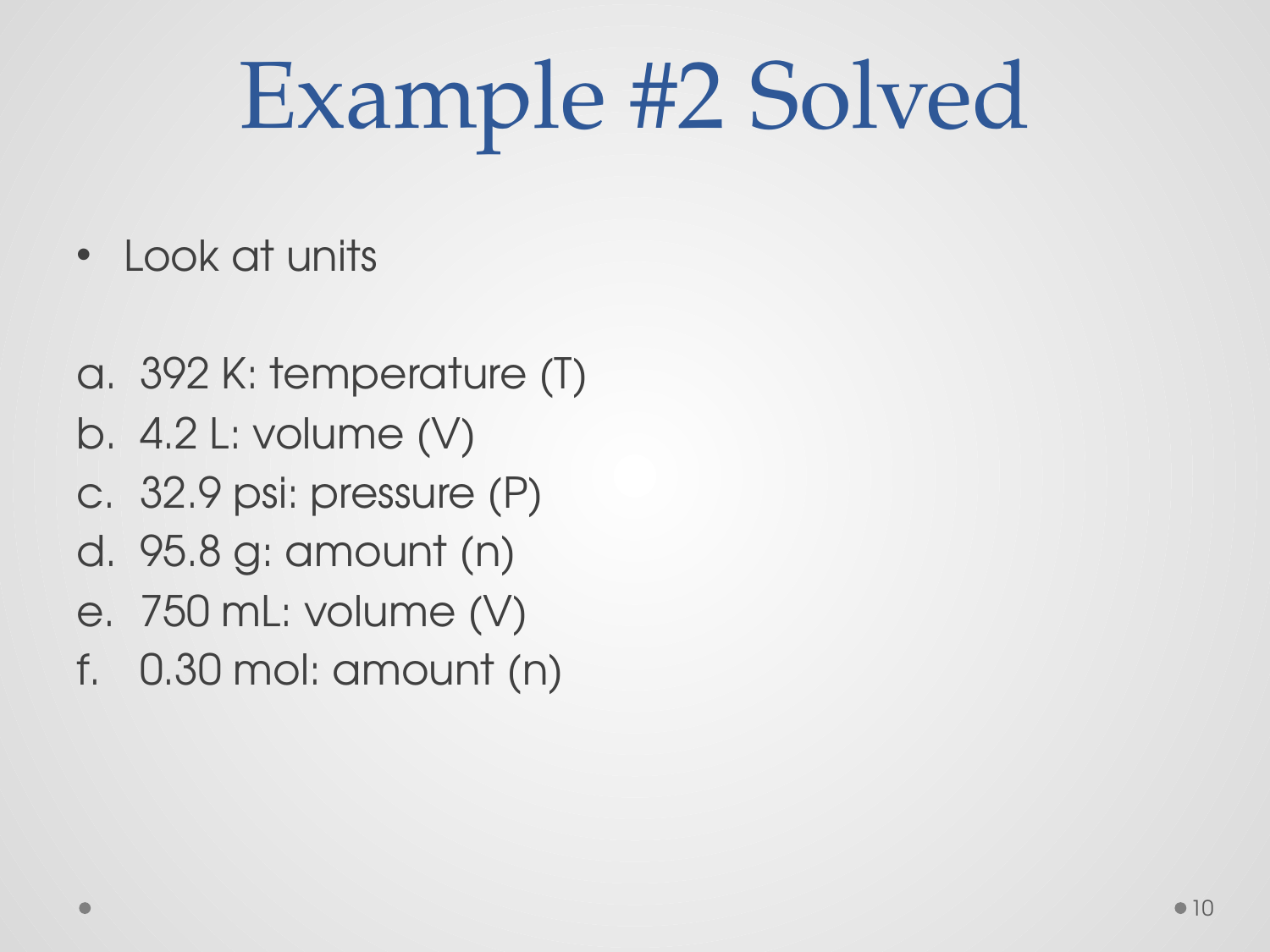

# Example #2 Solved
Look at units

392 K: temperature (T)
4.2 L: volume (V)
32.9 psi: pressure (P)
95.8 g: amount (n)
750 mL: volume (V)
0.30 mol: amount (n)

10